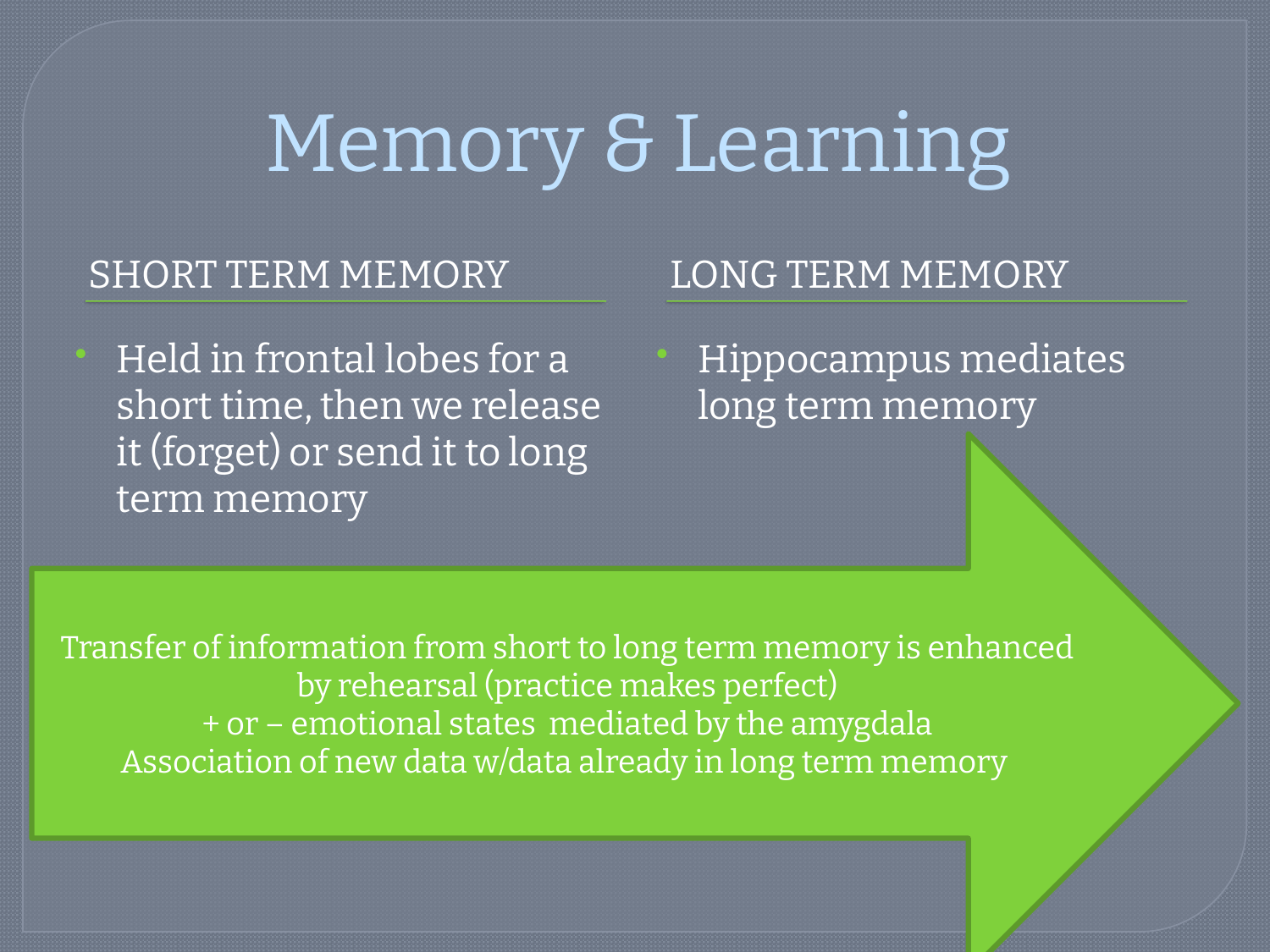

# Memory & Learning
Short term memory
Long term memory
Held in frontal lobes for a short time, then we release it (forget) or send it to long term memory
Hippocampus mediates long term memory
Transfer of information from short to long term memory is enhanced
by rehearsal (practice makes perfect)
+ or – emotional states  mediated by the amygdala
Association of new data w/data already in long term memory